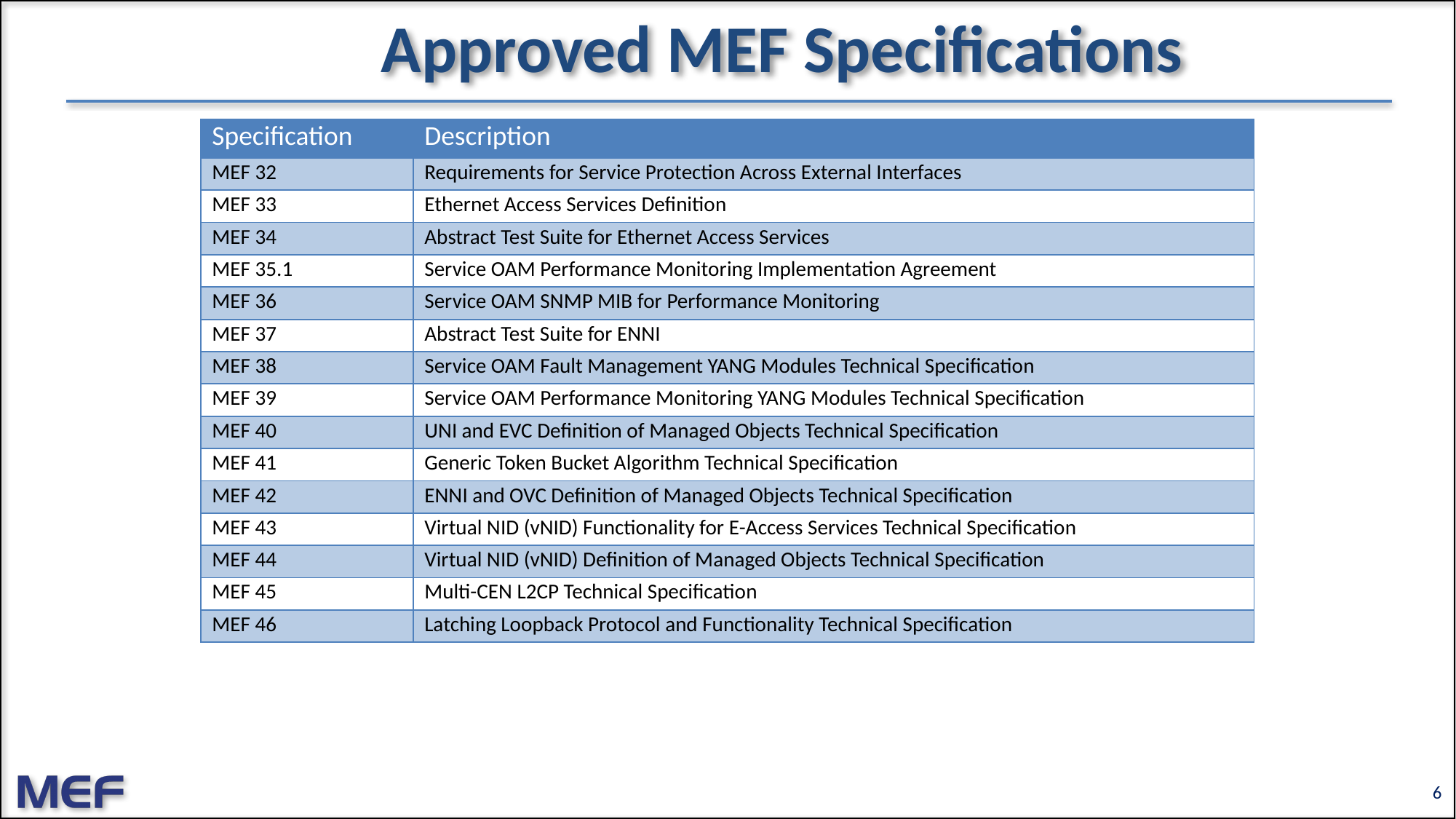

# Approved MEF Specifications
| Specification | Description |
| --- | --- |
| MEF 32 | Requirements for Service Protection Across External Interfaces |
| MEF 33 | Ethernet Access Services Definition |
| MEF 34 | Abstract Test Suite for Ethernet Access Services |
| MEF 35.1 | Service OAM Performance Monitoring Implementation Agreement |
| MEF 36 | Service OAM SNMP MIB for Performance Monitoring |
| MEF 37 | Abstract Test Suite for ENNI |
| MEF 38 | Service OAM Fault Management YANG Modules Technical Specification |
| MEF 39 | Service OAM Performance Monitoring YANG Modules Technical Specification |
| MEF 40 | UNI and EVC Definition of Managed Objects Technical Specification |
| MEF 41 | Generic Token Bucket Algorithm Technical Specification |
| MEF 42 | ENNI and OVC Definition of Managed Objects Technical Specification |
| MEF 43 | Virtual NID (vNID) Functionality for E-Access Services Technical Specification |
| MEF 44 | Virtual NID (vNID) Definition of Managed Objects Technical Specification |
| MEF 45 | Multi-CEN L2CP Technical Specification |
| MEF 46 | Latching Loopback Protocol and Functionality Technical Specification |